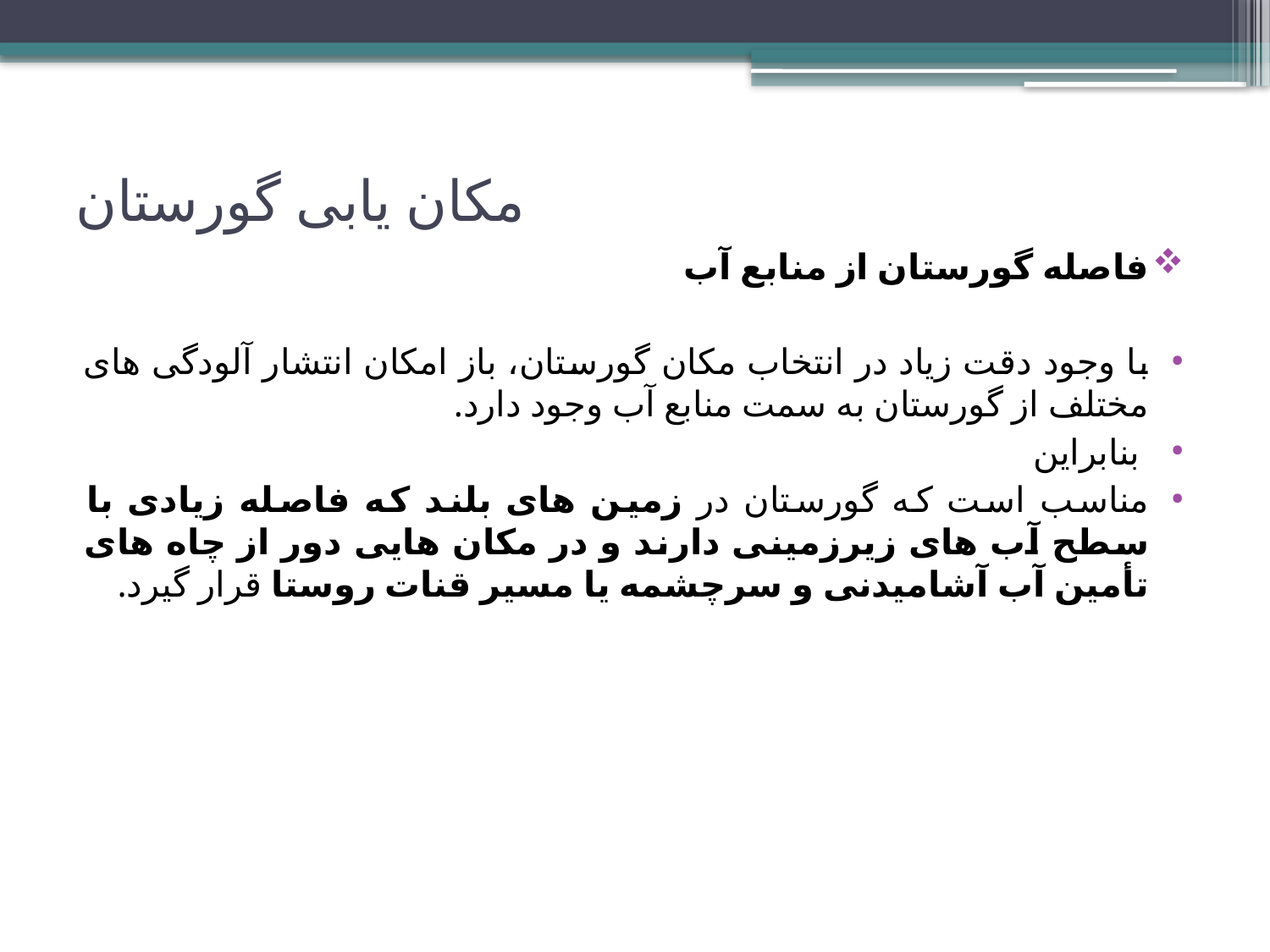

# مکان یابی گورستان
فاصله گورستان از منابع آب

با وجود دقت زیاد در انتخاب مکان گورستان، باز امکان انتشار آلودگی های مختلف از گورستان به سمت منابع آب وجود دارد.
 بنابراین
مناسب است که گورستان در زمین های بلند که فاصله زیادی با سطح آب های زیرزمینی دارند و در مکان هایی دور از چاه های تأمین آب آشامیدنی و سرچشمه یا مسیر قنات روستا قرار گیرد.